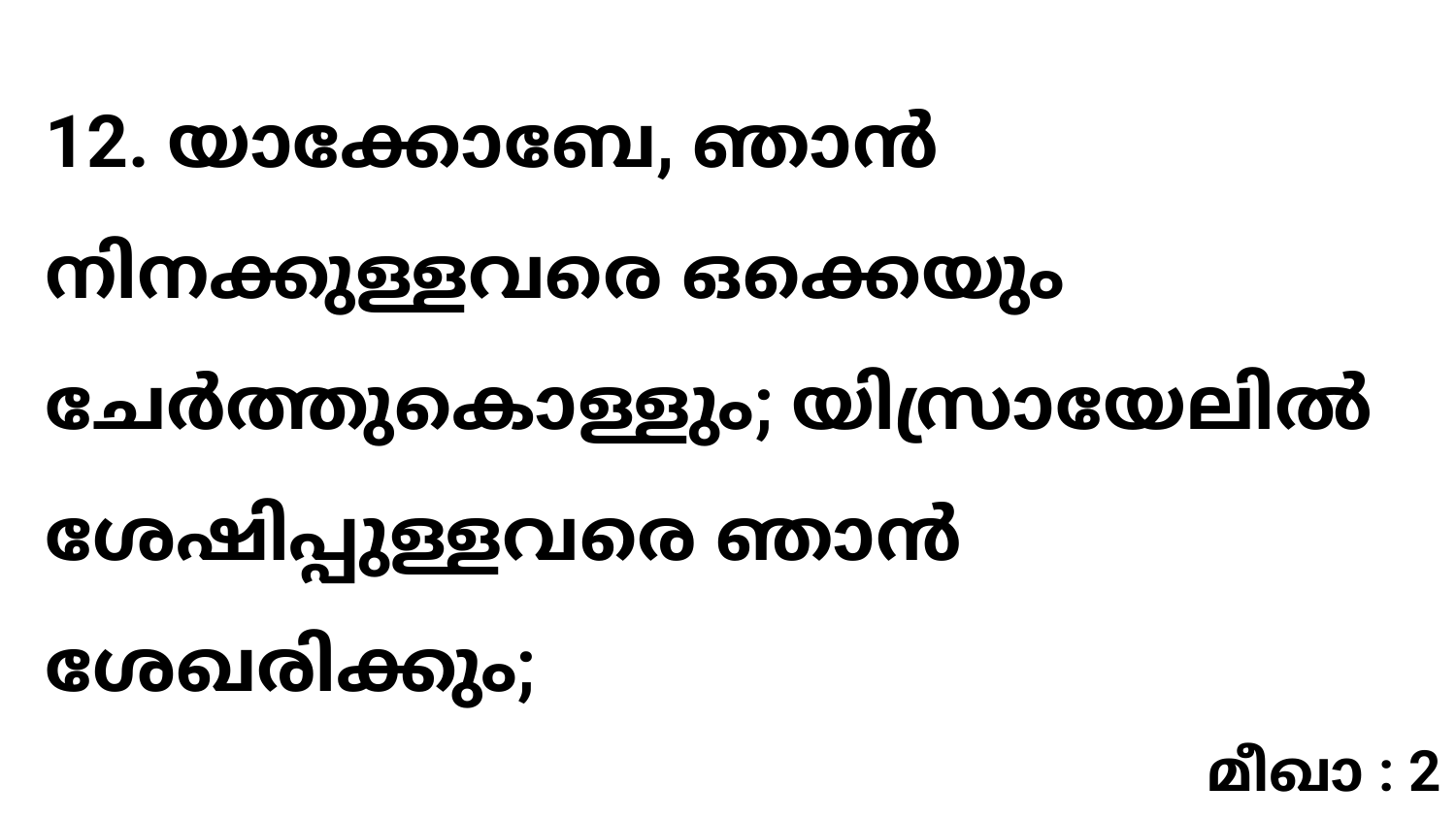

12. യാക്കോബേ, ഞാൻ നിനക്കുള്ളവരെ ഒക്കെയും ചേർത്തുകൊള്ളും; യിസ്രായേലിൽ ശേഷിപ്പുള്ളവരെ ഞാൻ ശേഖരിക്കും;
മീഖാ : 2